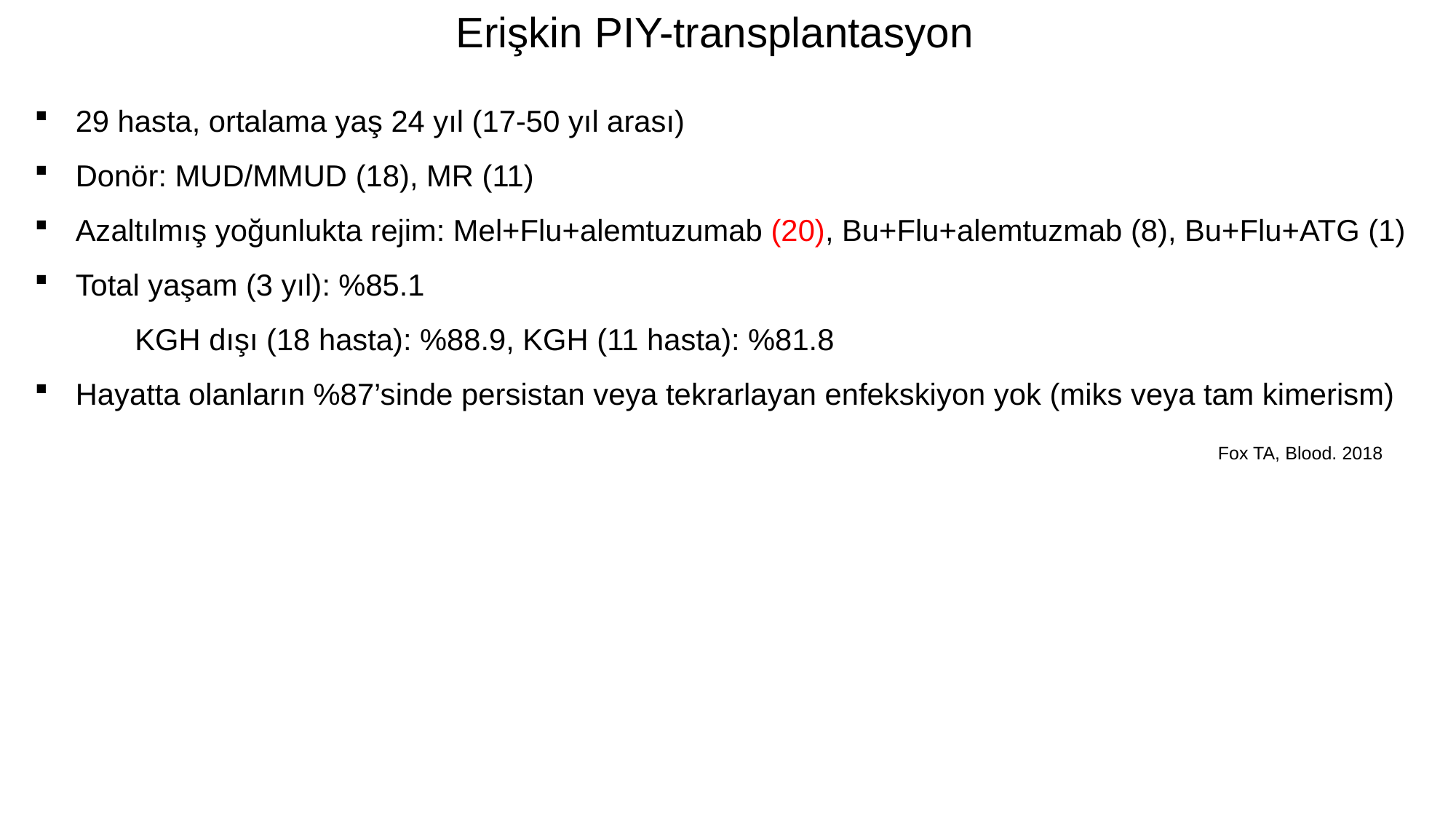

Erişkin PIY-transplantasyon
29 hasta, ortalama yaş 24 yıl (17-50 yıl arası)
Donör: MUD/MMUD (18), MR (11)
Azaltılmış yoğunlukta rejim: Mel+Flu+alemtuzumab (20), Bu+Flu+alemtuzmab (8), Bu+Flu+ATG (1)
Total yaşam (3 yıl): %85.1
            KGH dışı (18 hasta): %88.9, KGH (11 hasta): %81.8
Hayatta olanların %87’sinde persistan veya tekrarlayan enfekskiyon yok (miks veya tam kimerism)
										           Fox TA, Blood. 2018